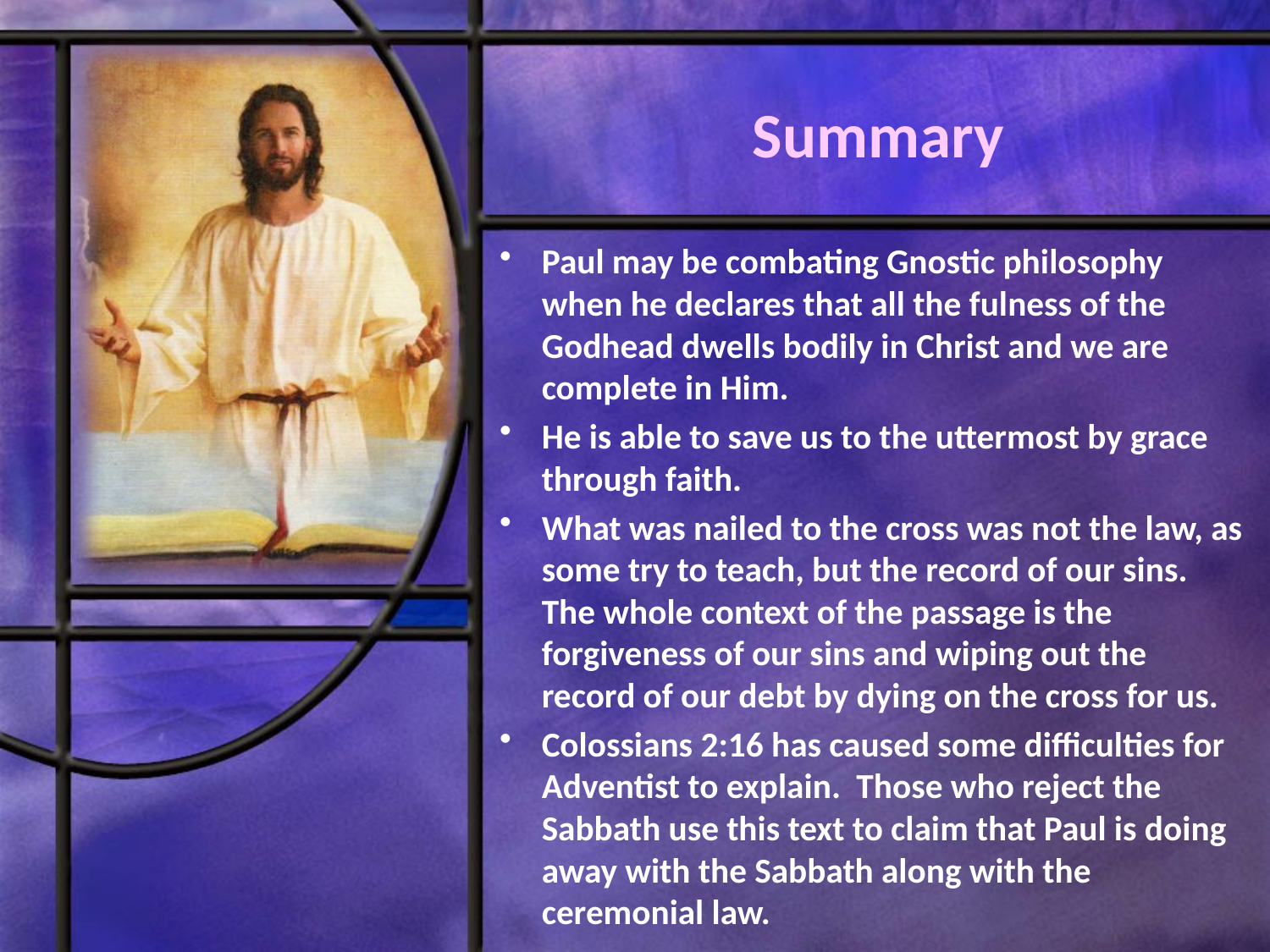

# Summary
Paul may be combating Gnostic philosophy when he declares that all the fulness of the Godhead dwells bodily in Christ and we are complete in Him.
He is able to save us to the uttermost by grace through faith.
What was nailed to the cross was not the law, as some try to teach, but the record of our sins.  The whole context of the passage is the forgiveness of our sins and wiping out the record of our debt by dying on the cross for us.
Colossians 2:16 has caused some difficulties for Adventist to explain.  Those who reject the Sabbath use this text to claim that Paul is doing away with the Sabbath along with the ceremonial law.